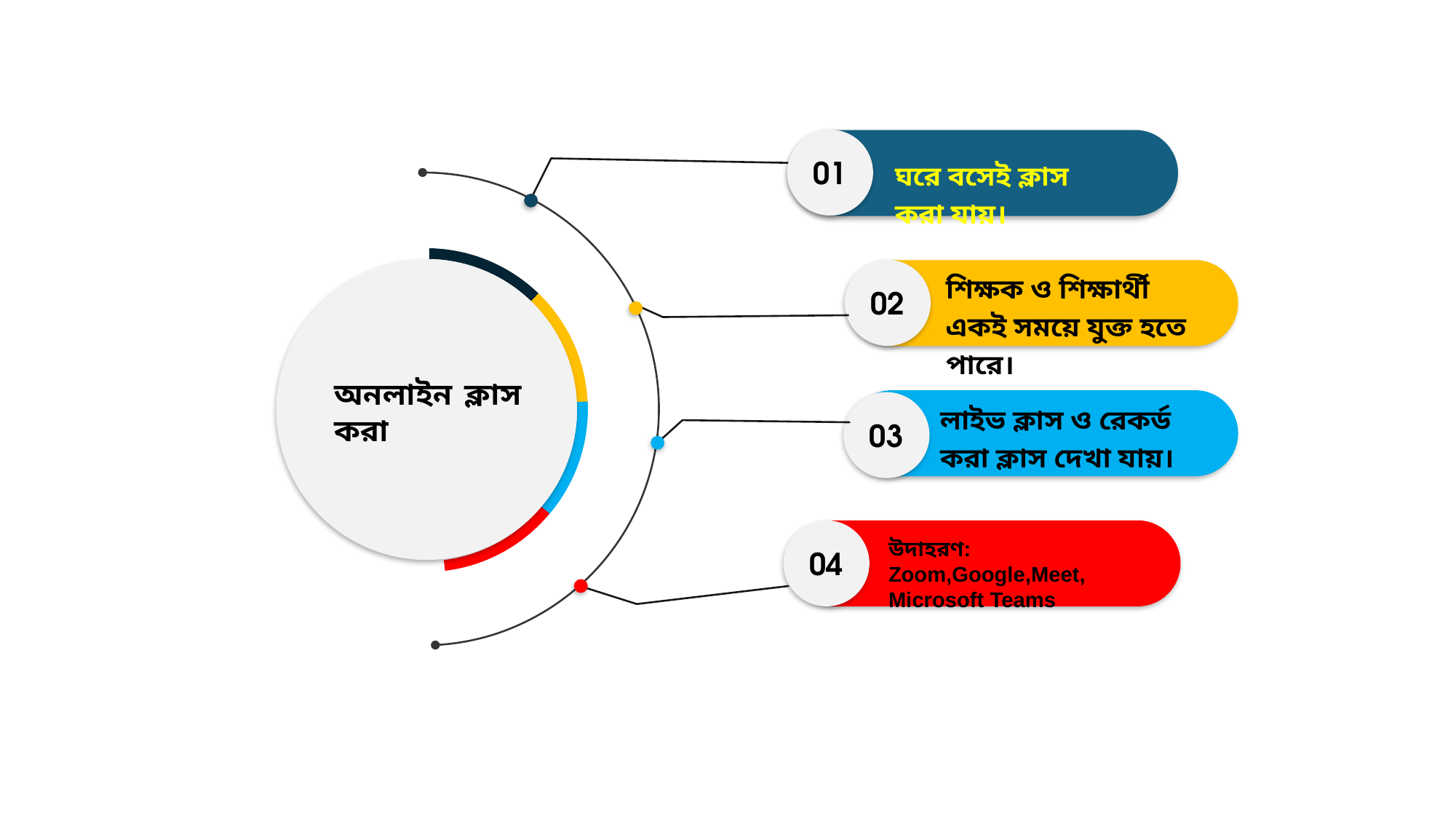

01

ঘরে বসেই ক্লাস করা যায়।

অনলাইন ক্লাস করা
02

শিক্ষক ও শিক্ষার্থী একই সময়ে যুক্ত হতে পারে।

লাইভ ক্লাস ও রেকর্ড করা ক্লাস দেখা যায়।
03

04

উদাহরণ: Zoom,Google,Meet, Microsoft Teams